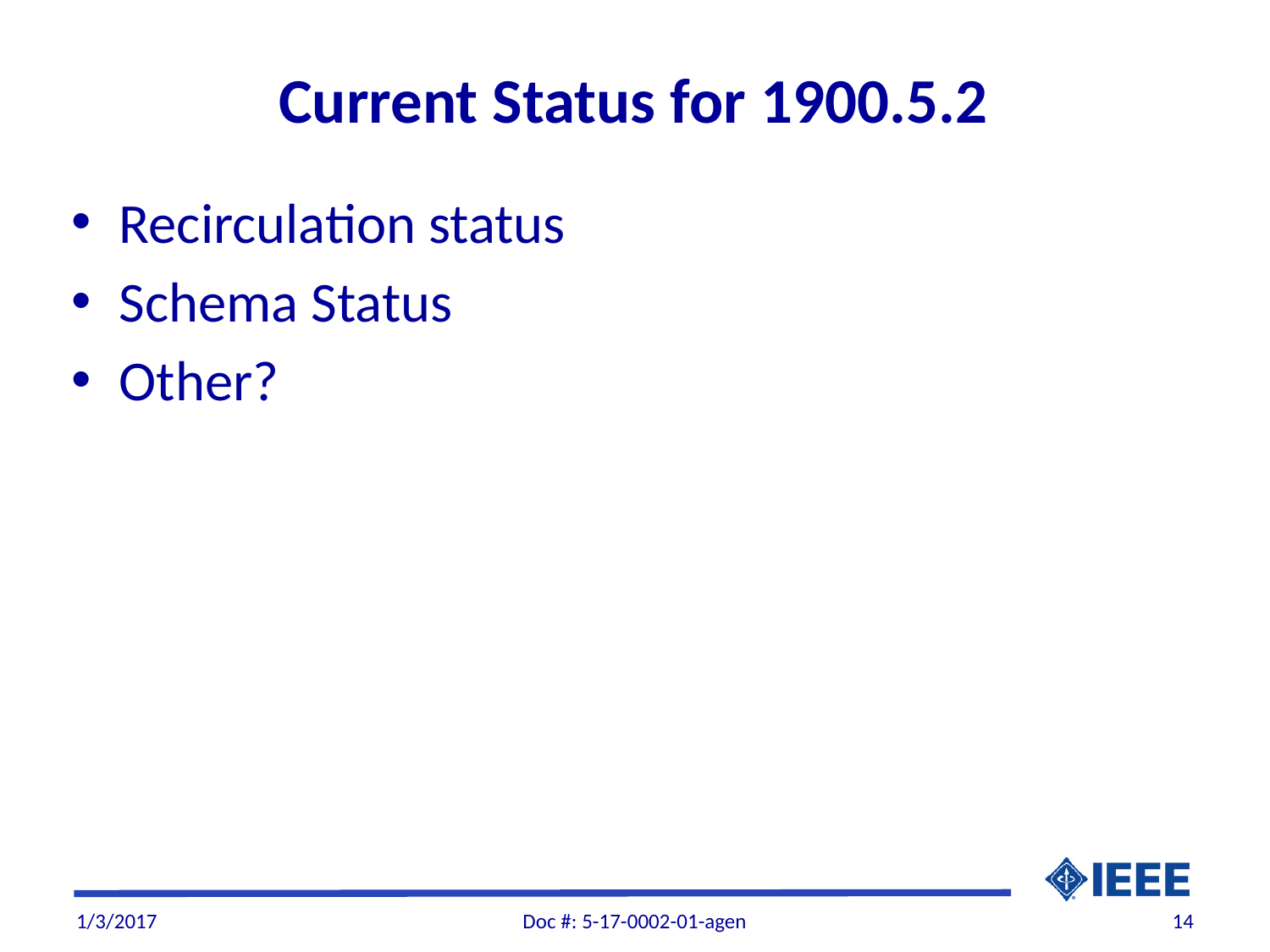

# Current Status for 1900.5.2
Recirculation status
Schema Status
Other?
1/3/2017
Doc #: 5-17-0002-01-agen
14